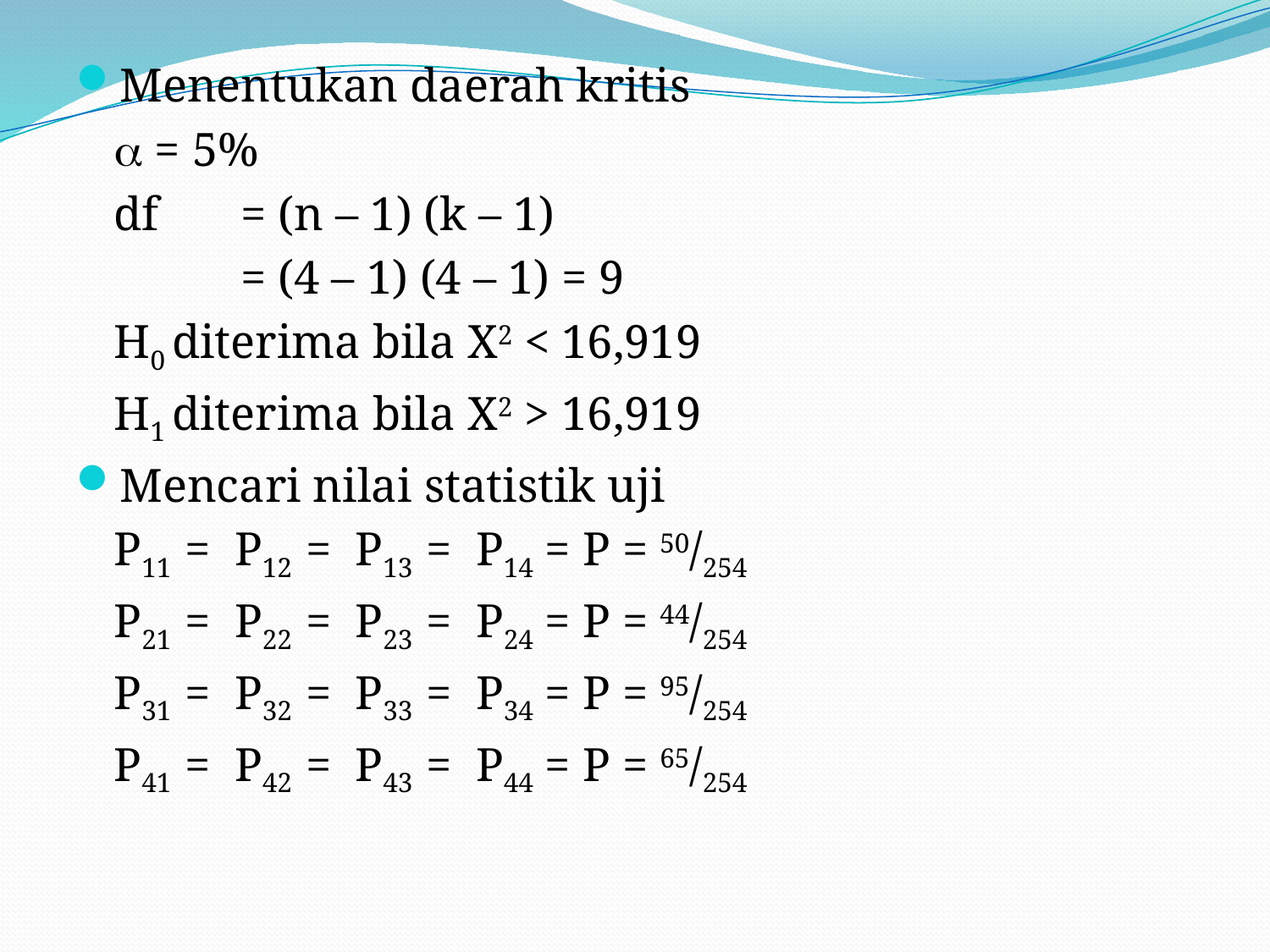

Menentukan daerah kritis
	α = 5%
	df 	= (n – 1) (k – 1)
		= (4 – 1) (4 – 1) = 9
	H0 diterima bila X2 < 16,919
	H1 diterima bila X2 > 16,919
Mencari nilai statistik uji
	P11  =  P12  =  P13  =  P14 = P = 50/254
	P21  =  P22  =  P23  =  P24 = P = 44/254
	P31  =  P32  =  P33  =  P34 = P = 95/254
	P41  =  P42  =  P43  =  P44 = P = 65/254